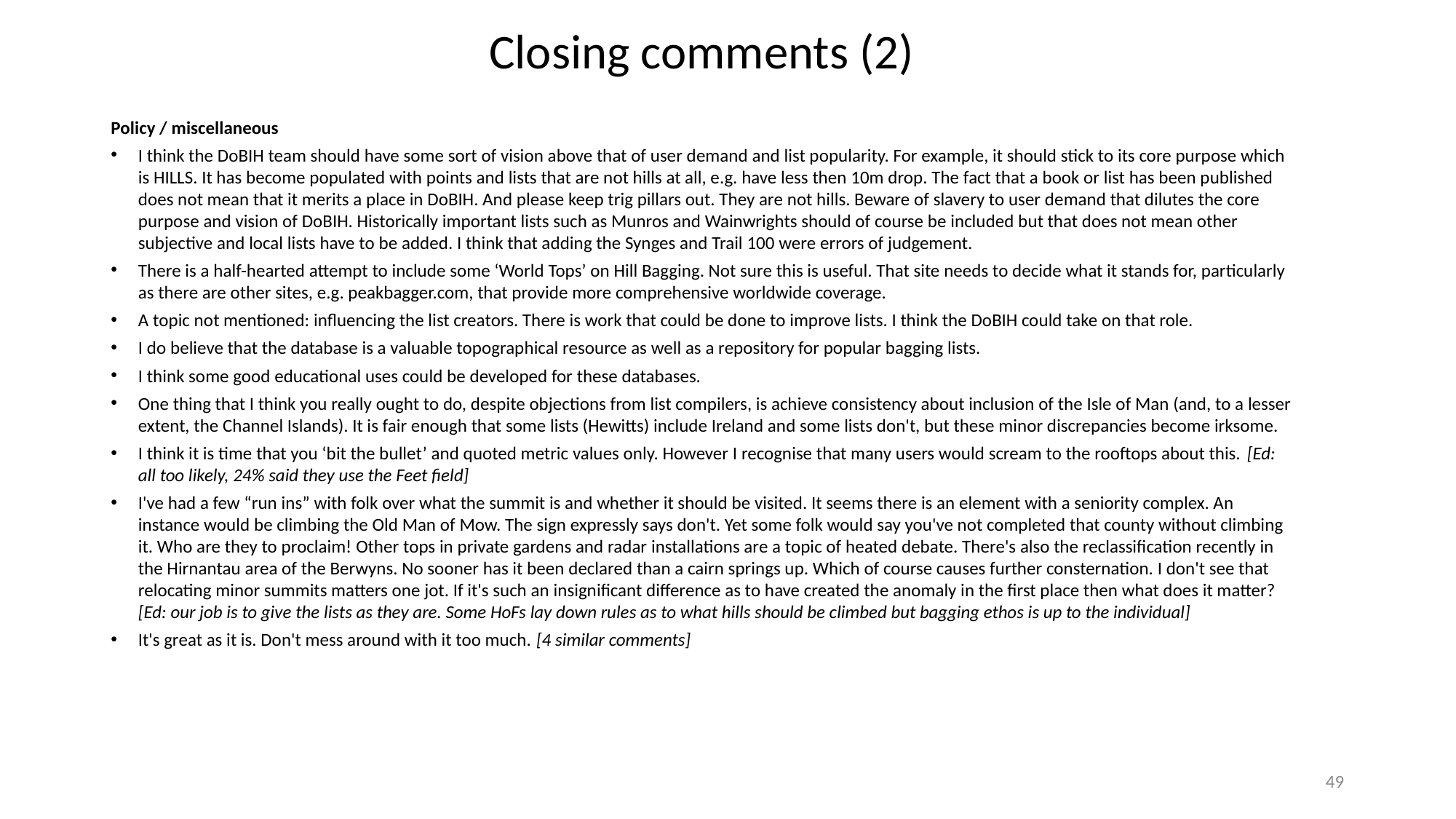

# Closing comments (2)
Policy / miscellaneous
I think the DoBIH team should have some sort of vision above that of user demand and list popularity. For example, it should stick to its core purpose which is HILLS. It has become populated with points and lists that are not hills at all, e.g. have less then 10m drop. The fact that a book or list has been published does not mean that it merits a place in DoBIH. And please keep trig pillars out. They are not hills. Beware of slavery to user demand that dilutes the core purpose and vision of DoBIH. Historically important lists such as Munros and Wainwrights should of course be included but that does not mean other subjective and local lists have to be added. I think that adding the Synges and Trail 100 were errors of judgement.
There is a half-hearted attempt to include some ‘World Tops’ on Hill Bagging. Not sure this is useful. That site needs to decide what it stands for, particularly as there are other sites, e.g. peakbagger.com, that provide more comprehensive worldwide coverage.
A topic not mentioned: influencing the list creators. There is work that could be done to improve lists. I think the DoBIH could take on that role.
I do believe that the database is a valuable topographical resource as well as a repository for popular bagging lists.
I think some good educational uses could be developed for these databases.
One thing that I think you really ought to do, despite objections from list compilers, is achieve consistency about inclusion of the Isle of Man (and, to a lesser extent, the Channel Islands). It is fair enough that some lists (Hewitts) include Ireland and some lists don't, but these minor discrepancies become irksome.
I think it is time that you ‘bit the bullet’ and quoted metric values only. However I recognise that many users would scream to the rooftops about this. [Ed: all too likely, 24% said they use the Feet field]
I've had a few “run ins” with folk over what the summit is and whether it should be visited. It seems there is an element with a seniority complex. An instance would be climbing the Old Man of Mow. The sign expressly says don't. Yet some folk would say you've not completed that county without climbing it. Who are they to proclaim! Other tops in private gardens and radar installations are a topic of heated debate. There's also the reclassification recently in the Hirnantau area of the Berwyns. No sooner has it been declared than a cairn springs up. Which of course causes further consternation. I don't see that relocating minor summits matters one jot. If it's such an insignificant difference as to have created the anomaly in the first place then what does it matter? [Ed: our job is to give the lists as they are. Some HoFs lay down rules as to what hills should be climbed but bagging ethos is up to the individual]
It's great as it is. Don't mess around with it too much. [4 similar comments]
49